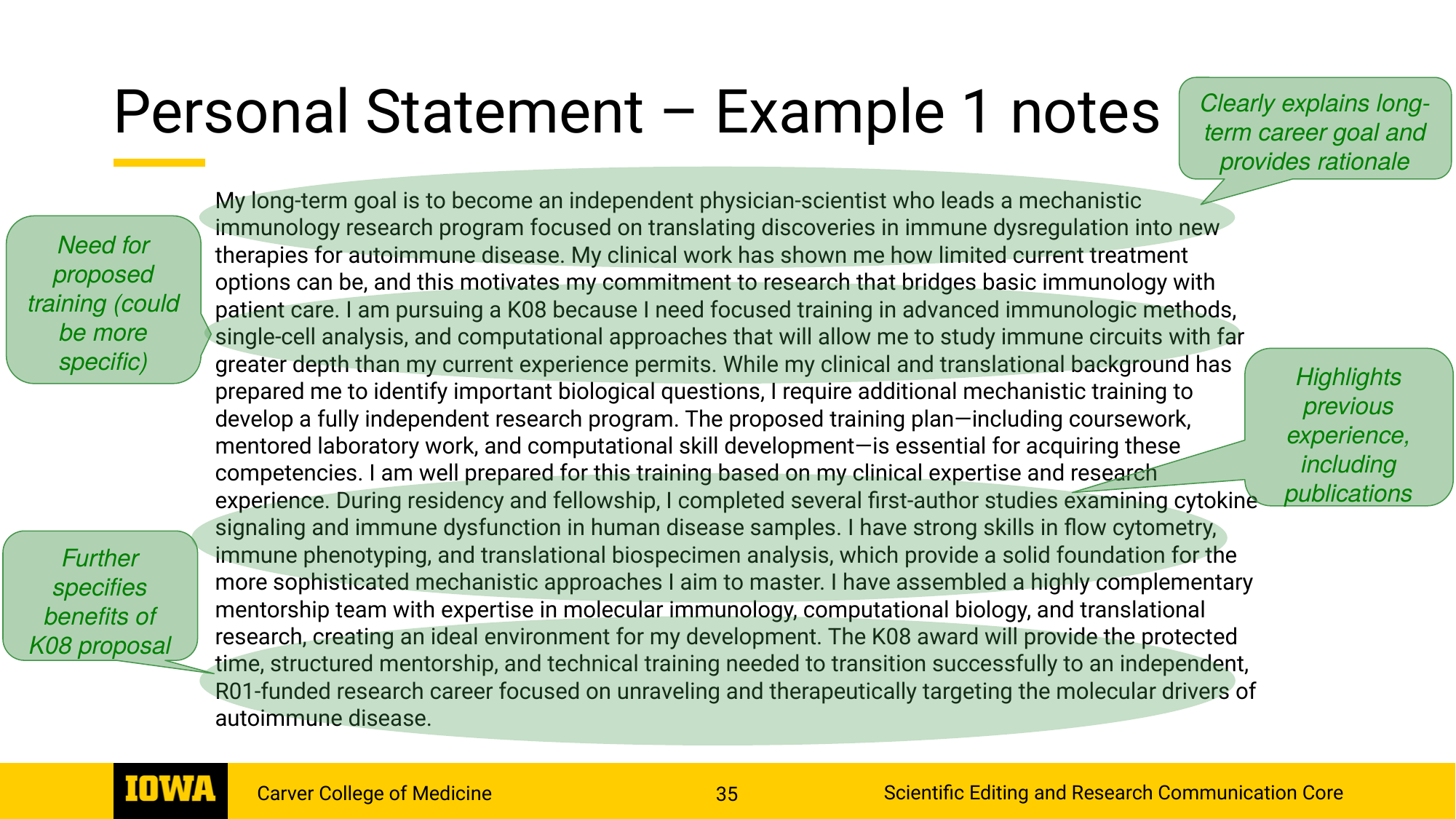

# Personal Statement – Example 1 notes
Clearly explains long-term career goal and provides rationale

My long‑term goal is to become an independent physician‑scientist who leads a mechanistic immunology research program focused on translating discoveries in immune dysregulation into new therapies for autoimmune disease. My clinical work has shown me how limited current treatment options can be, and this motivates my commitment to research that bridges basic immunology with patient care. I am pursuing a K08 because I need focused training in advanced immunologic methods, single‑cell analysis, and computational approaches that will allow me to study immune circuits with far greater depth than my current experience permits. While my clinical and translational background has prepared me to identify important biological questions, I require additional mechanistic training to develop a fully independent research program. The proposed training plan—including coursework, mentored laboratory work, and computational skill development—is essential for acquiring these competencies. I am well prepared for this training based on my clinical expertise and research experience. During residency and fellowship, I completed several first‑author studies examining cytokine signaling and immune dysfunction in human disease samples. I have strong skills in flow cytometry, immune phenotyping, and translational biospecimen analysis, which provide a solid foundation for the more sophisticated mechanistic approaches I aim to master. I have assembled a highly complementary mentorship team with expertise in molecular immunology, computational biology, and translational research, creating an ideal environment for my development. The K08 award will provide the protected time, structured mentorship, and technical training needed to transition successfully to an independent, R01‑funded research career focused on unraveling and therapeutically targeting the molecular drivers of autoimmune disease.

Need for proposed training (could be more specific)

Highlights previous experience, including publications

Further specifies benefits of K08 proposal

Scientific Editing and Research Communication Core